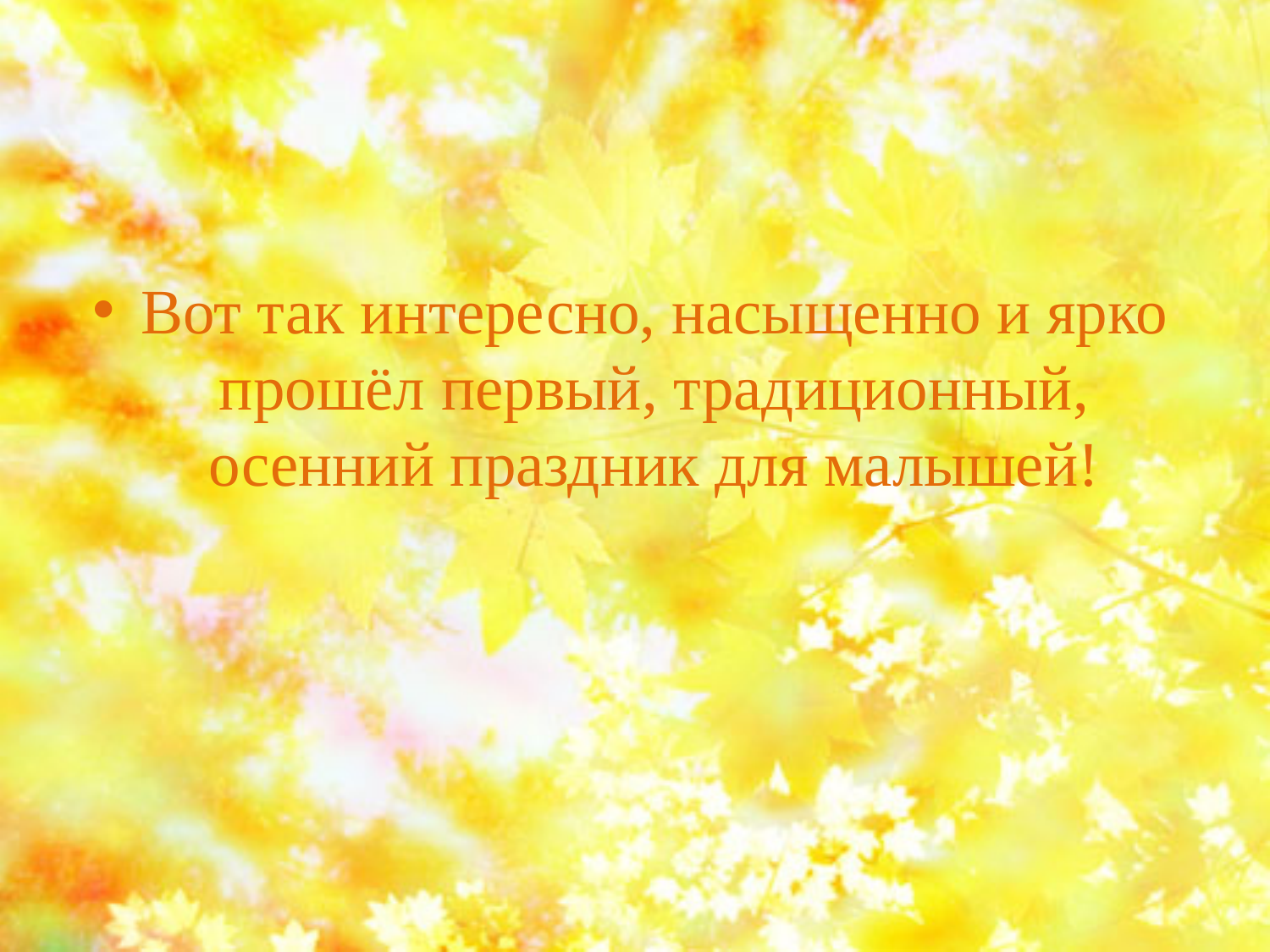

Вот так интересно, насыщенно и ярко прошёл первый, традиционный, осенний праздник для малышей!